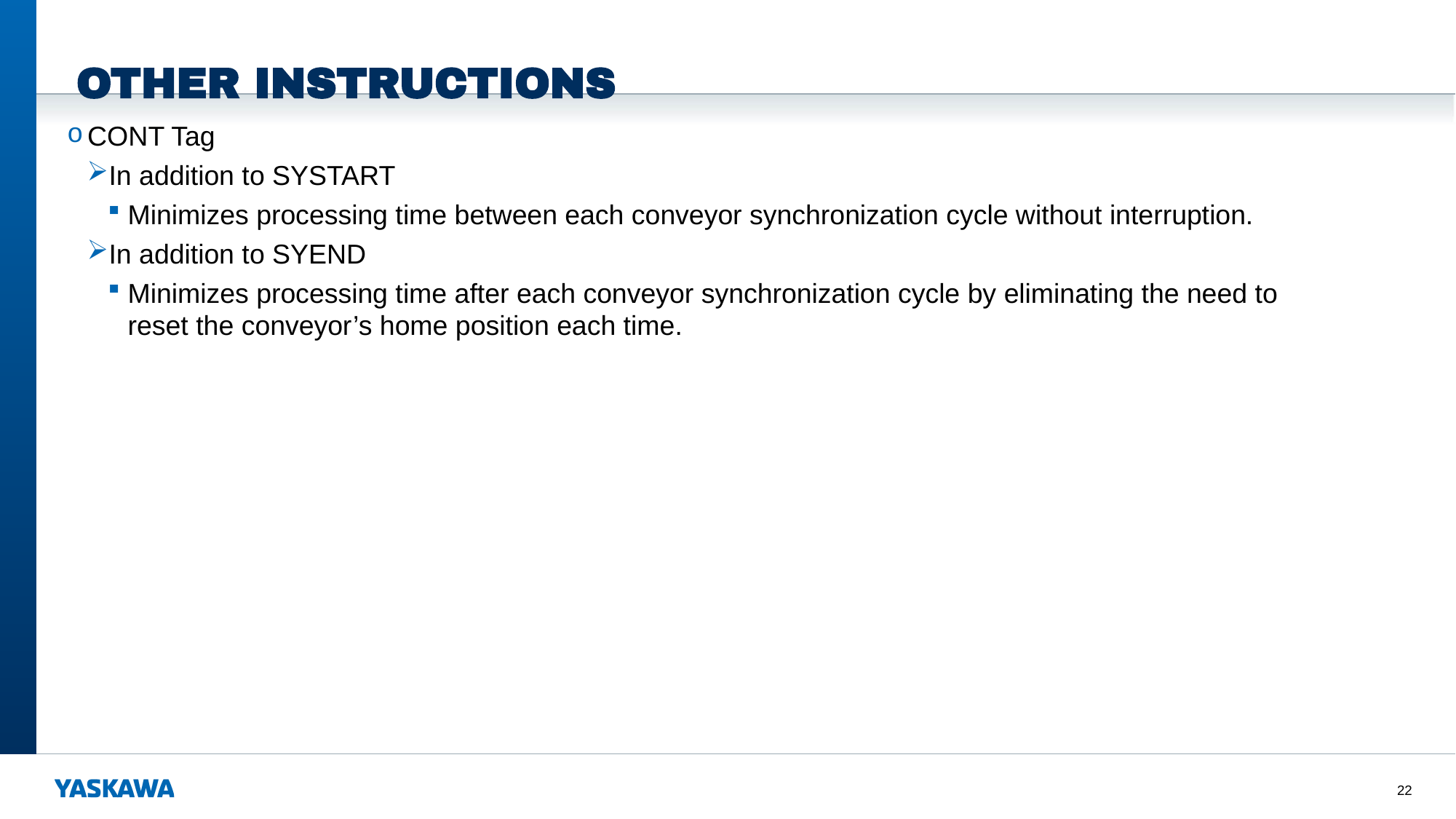

# OTHER INSTRUCTIONS
CONT Tag
In addition to SYSTART
Minimizes processing time between each conveyor synchronization cycle without interruption.
In addition to SYEND
Minimizes processing time after each conveyor synchronization cycle by eliminating the need to reset the conveyor’s home position each time.